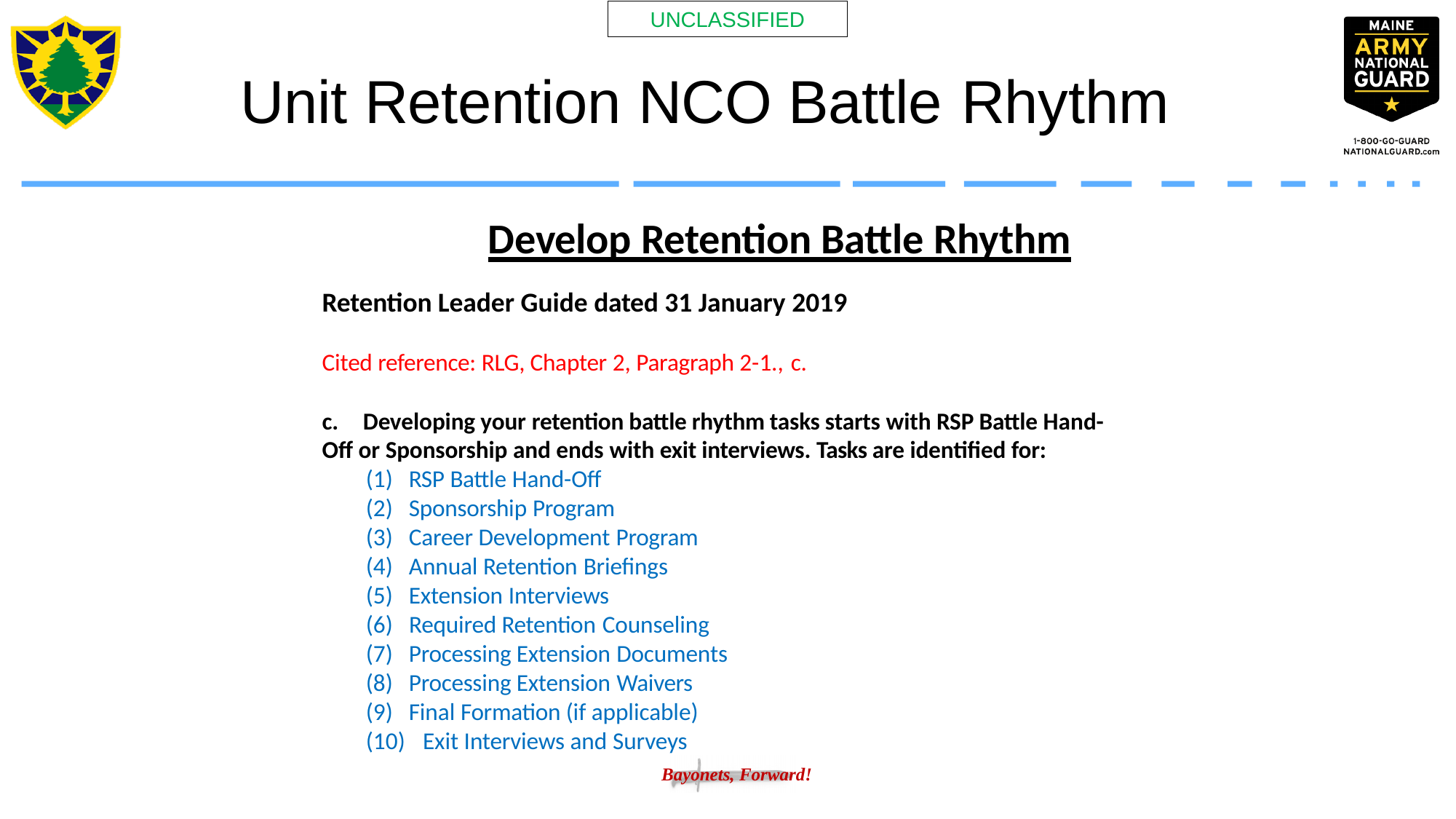

Unit Retention NCO Battle Rhythm
Develop Retention Battle Rhythm
Retention Leader Guide dated 31 January 2019

Cited reference: RLG, Chapter 2, Paragraph 2-1., c.

Developing your retention battle rhythm tasks starts with RSP Battle Hand-
Off or Sponsorship and ends with exit interviews. Tasks are identified for:
RSP Battle Hand-Off
Sponsorship Program
Career Development Program
Annual Retention Briefings
Extension Interviews
Required Retention Counseling
Processing Extension Documents
Processing Extension Waivers
Final Formation (if applicable)
Exit Interviews and Surveys